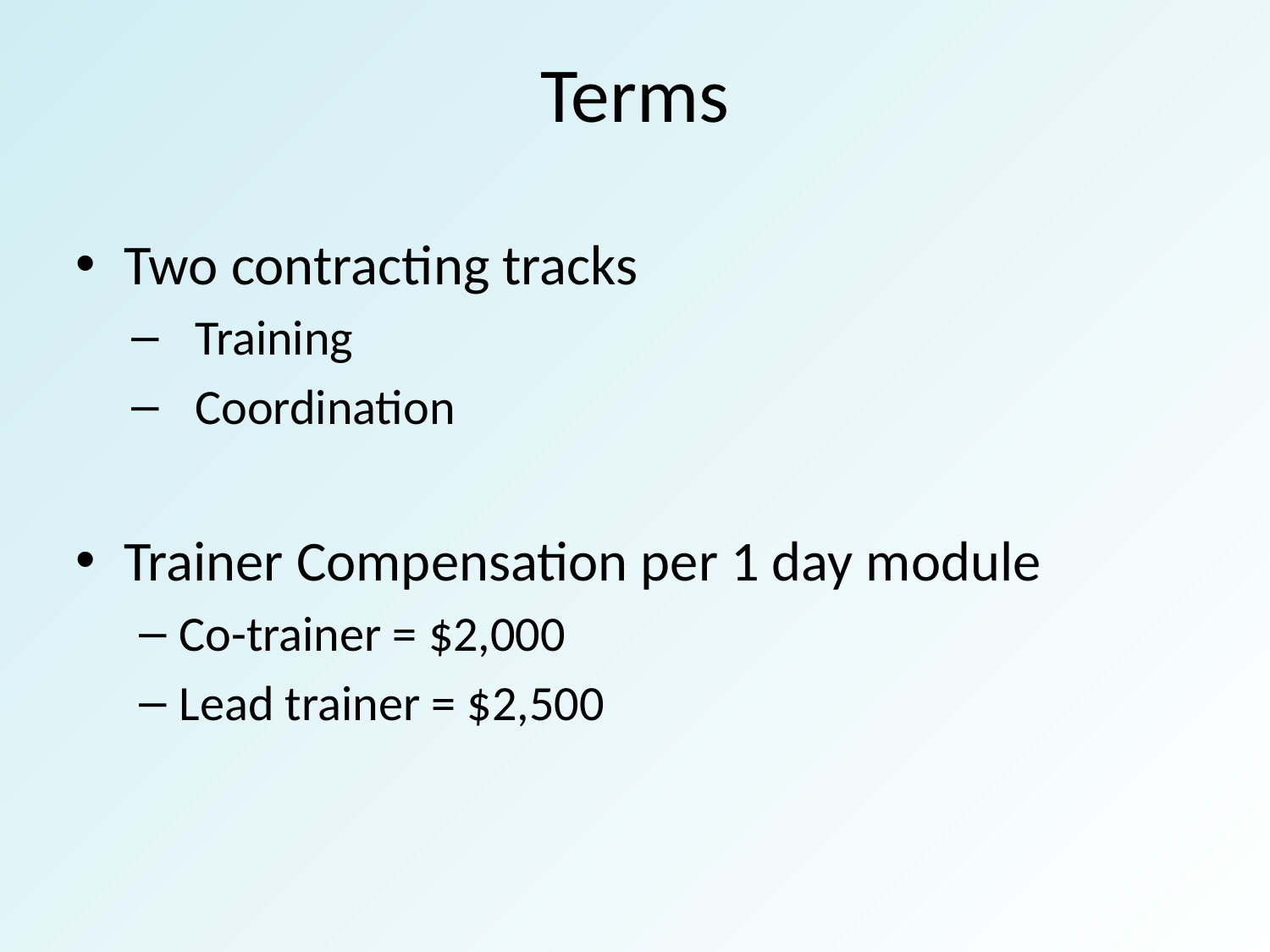

Terms
Two contracting tracks
Training
Coordination

Trainer Compensation per 1 day module
Co-trainer = $2,000
Lead trainer = $2,500